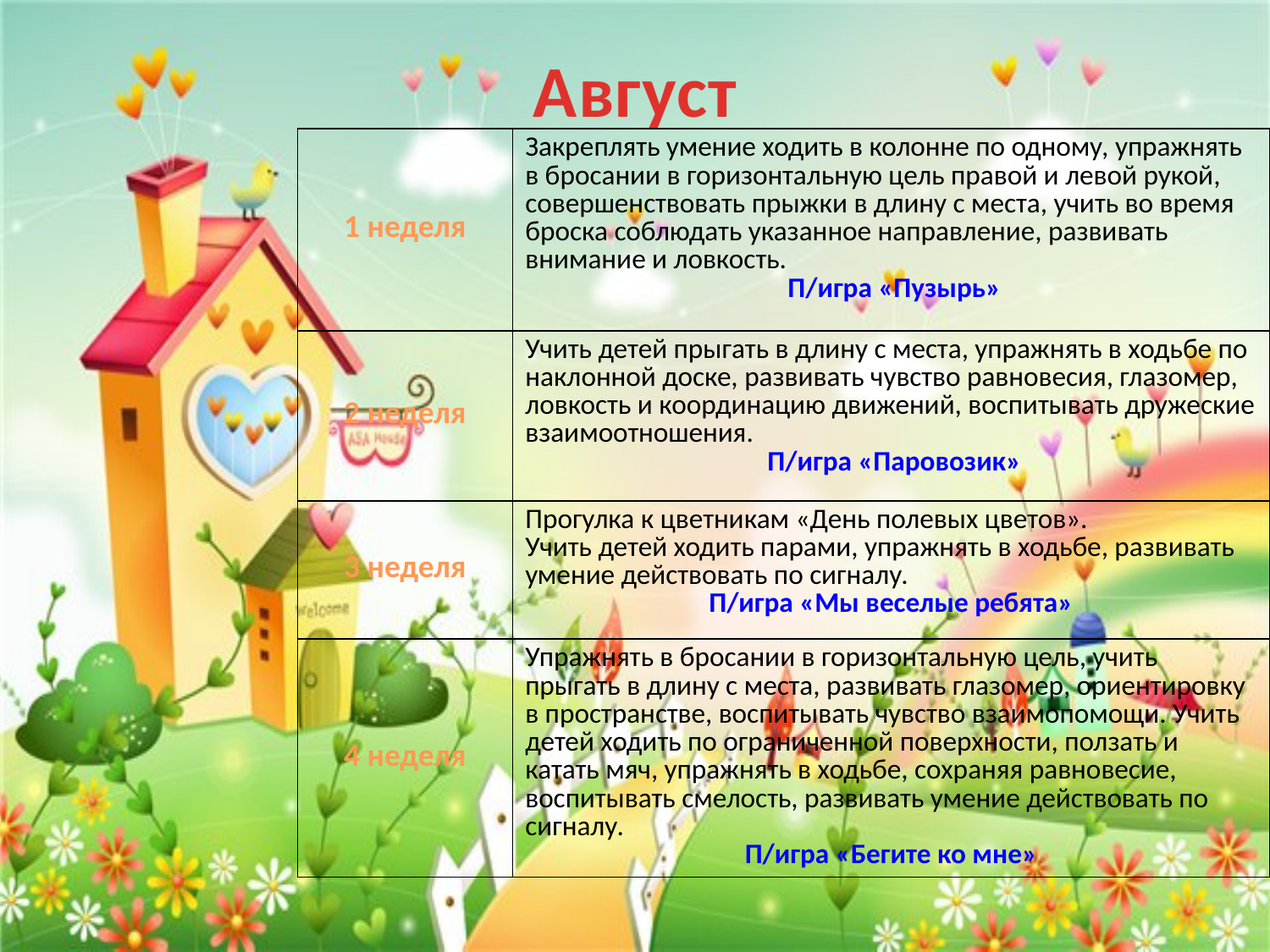

# Август
| 1 неделя | Закреплять умение ходить в колонне по одному, упражнять в бросании в горизонтальную цель правой и левой рукой, совершенствовать прыжки в длину с места, учить во время броска соблюдать указанное направление, развивать внимание и ловкость. П/игра «Пузырь» |
| --- | --- |
| 2 неделя | Учить детей прыгать в длину с места, упражнять в ходьбе по наклонной доске, развивать чувство равновесия, глазомер, ловкость и координацию движений, воспитывать дружеские взаимоотношения. П/игра «Паровозик» |
| 3 неделя | Прогулка к цветникам «День полевых цветов». Учить детей ходить парами, упражнять в ходьбе, развивать умение действовать по сигналу. П/игра «Мы веселые ребята» |
| 4 неделя | Упражнять в бросании в горизонтальную цель, учить прыгать в длину с места, развивать глазомер, ориентировку в пространстве, воспитывать чувство взаимопомощи. Учить детей ходить по ограниченной поверхности, ползать и катать мяч, упражнять в ходьбе, сохраняя равновесие, воспитывать смелость, развивать умение действовать по сигналу. П/игра «Бегите ко мне» |